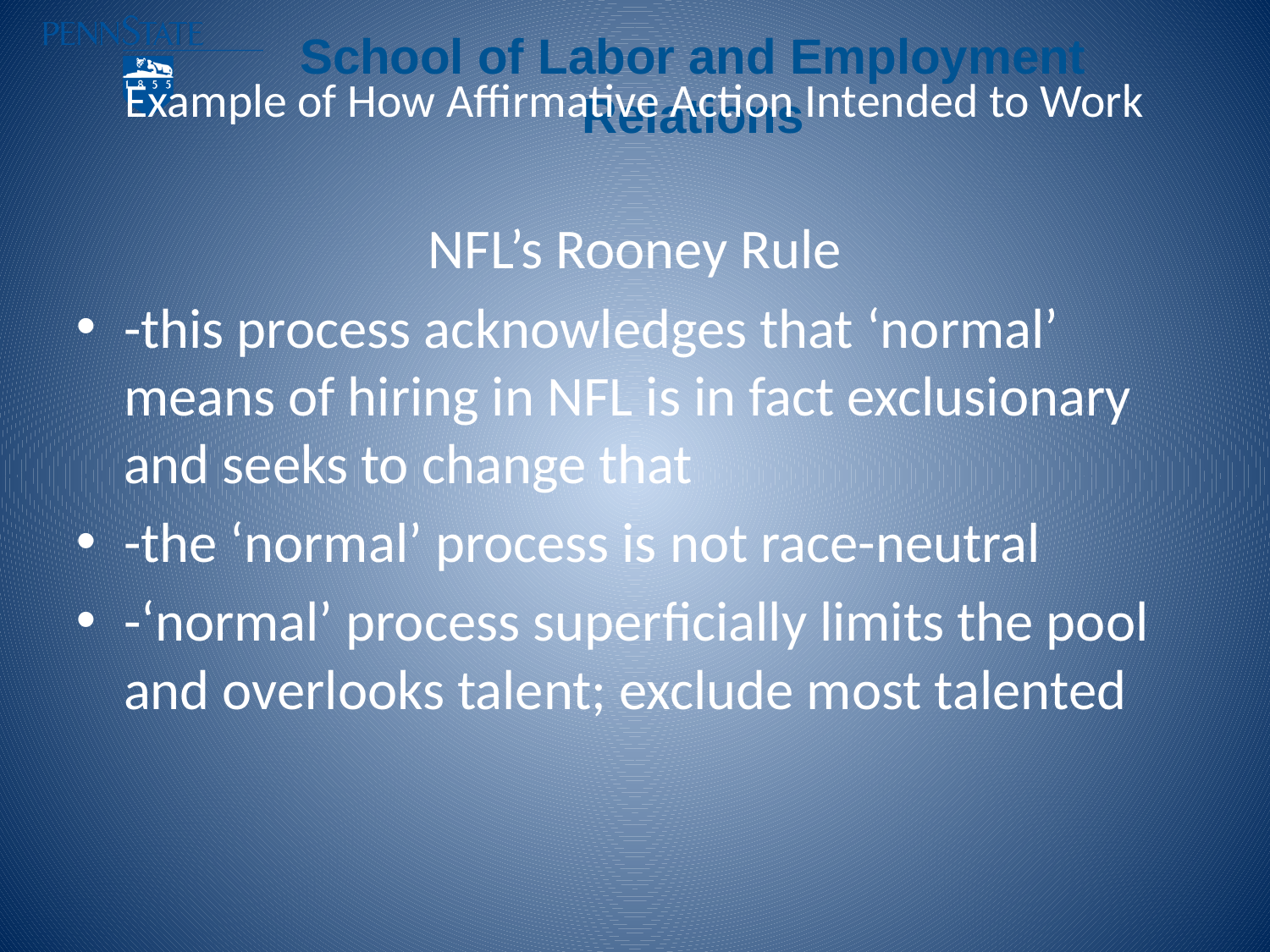

# Example of How Affirmative Action Intended to Work

NFL’s Rooney Rule
-this process acknowledges that ‘normal’ means of hiring in NFL is in fact exclusionary and seeks to change that
-the ‘normal’ process is not race-neutral
-‘normal’ process superficially limits the pool and overlooks talent; exclude most talented